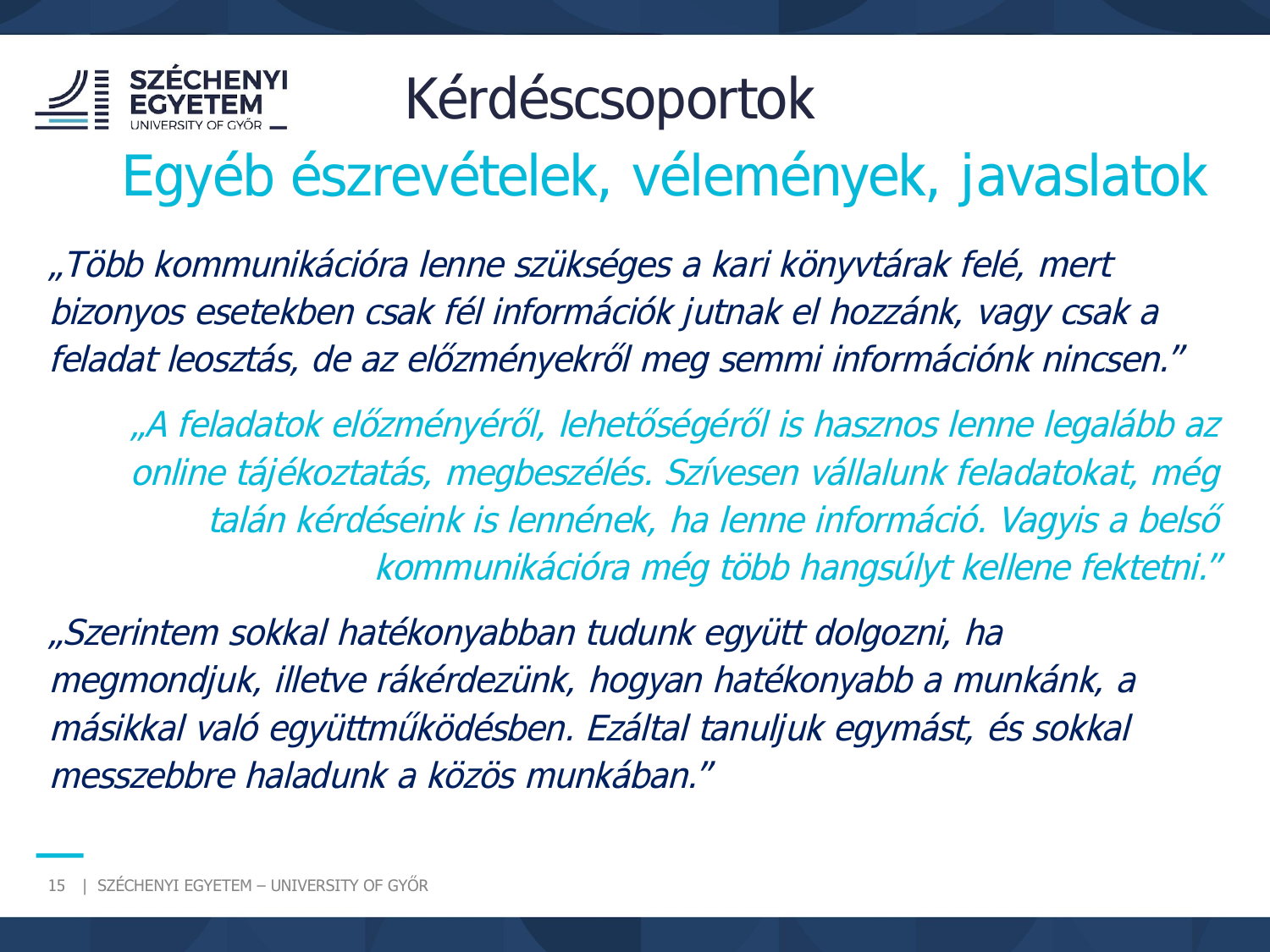

Kérdéscsoportok
Egyéb észrevételek, vélemények, javaslatok
„Több kommunikációra lenne szükséges a kari könyvtárak felé, mert bizonyos esetekben csak fél információk jutnak el hozzánk, vagy csak a feladat leosztás, de az előzményekről meg semmi információnk nincsen.”
„A feladatok előzményéről, lehetőségéről is hasznos lenne legalább az online tájékoztatás, megbeszélés. Szívesen vállalunk feladatokat, még talán kérdéseink is lennének, ha lenne információ. Vagyis a belső kommunikációra még több hangsúlyt kellene fektetni.”
„Szerintem sokkal hatékonyabban tudunk együtt dolgozni, ha megmondjuk, illetve rákérdezünk, hogyan hatékonyabb a munkánk, a másikkal való együttműködésben. Ezáltal tanuljuk egymást, és sokkal messzebbre haladunk a közös munkában.”